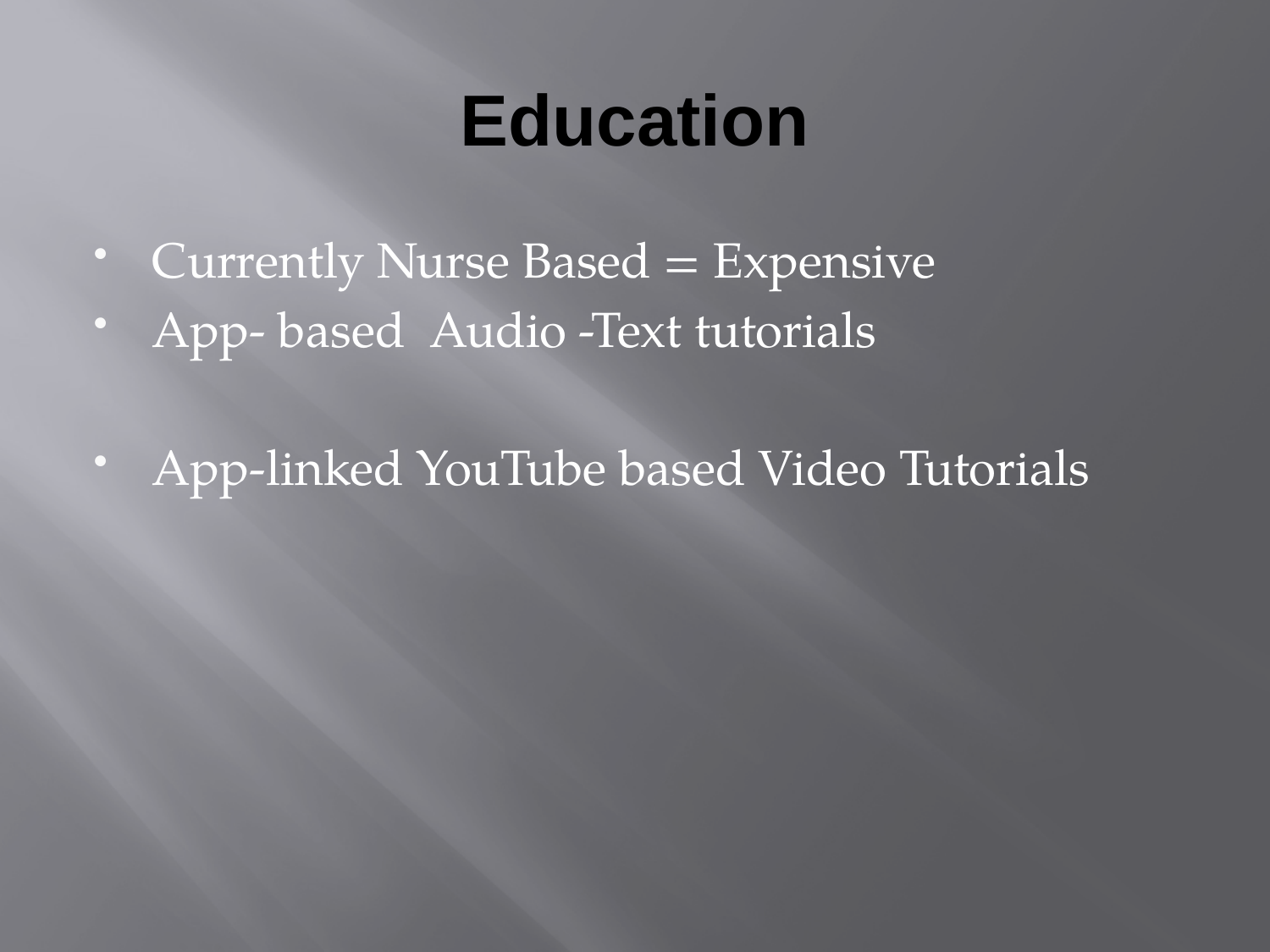

# Education
Currently Nurse Based = Expensive
App- based  Audio -Text tutorials

App-linked YouTube based Video Tutorials